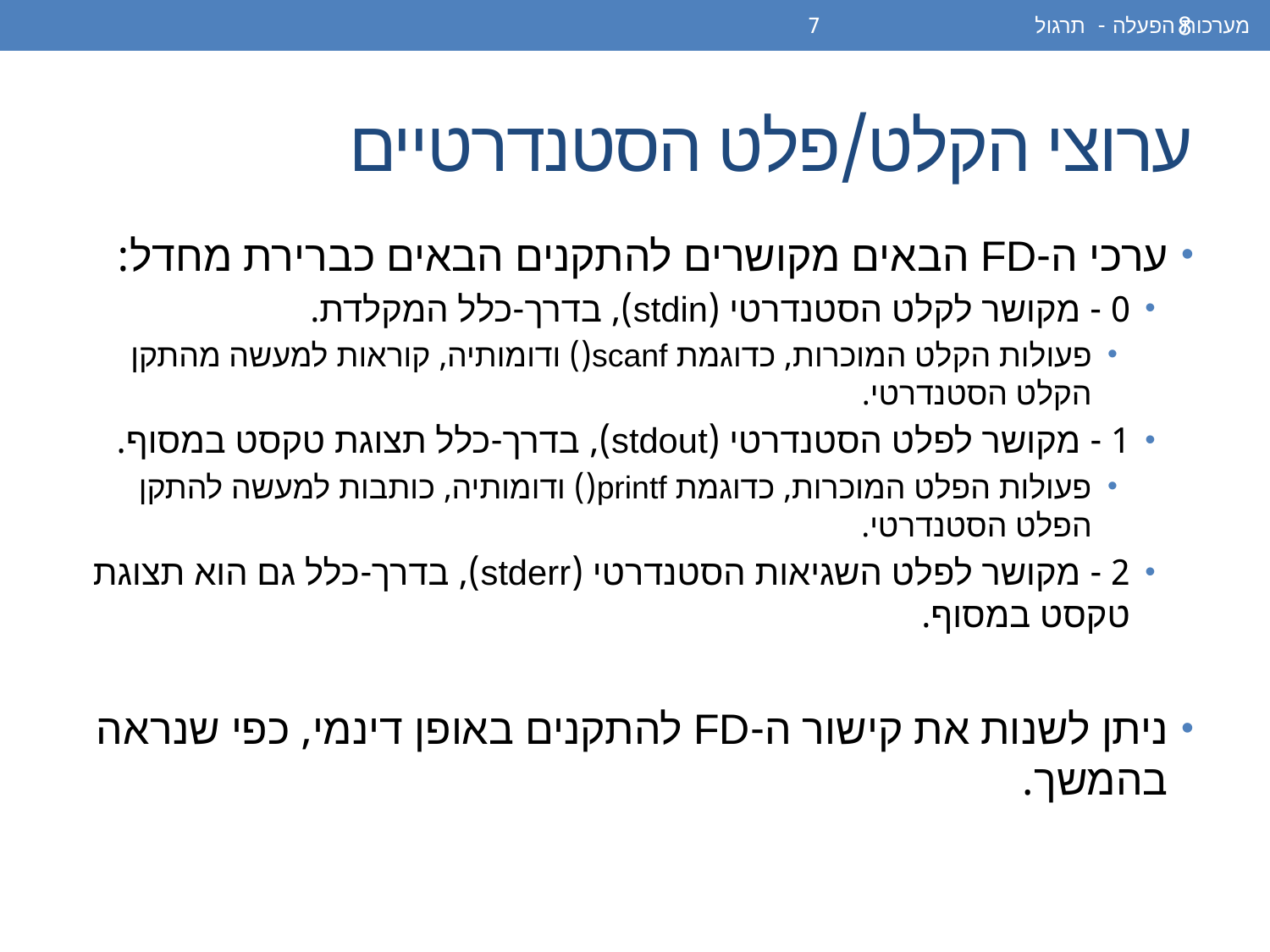

מערכות הפעלה - תרגול 7
8
# ערוצי הקלט/פלט הסטנדרטיים
ערכי ה-FD הבאים מקושרים להתקנים הבאים כברירת מחדל:
0 - מקושר לקלט הסטנדרטי (stdin), בדרך-כלל המקלדת.
פעולות הקלט המוכרות, כדוגמת scanf() ודומותיה, קוראות למעשה מהתקן הקלט הסטנדרטי.
1 - מקושר לפלט הסטנדרטי (stdout), בדרך-כלל תצוגת טקסט במסוף.
פעולות הפלט המוכרות, כדוגמת printf() ודומותיה, כותבות למעשה להתקן הפלט הסטנדרטי.
2 - מקושר לפלט השגיאות הסטנדרטי (stderr), בדרך-כלל גם הוא תצוגת טקסט במסוף.

ניתן לשנות את קישור ה-FD להתקנים באופן דינמי, כפי שנראה בהמשך.